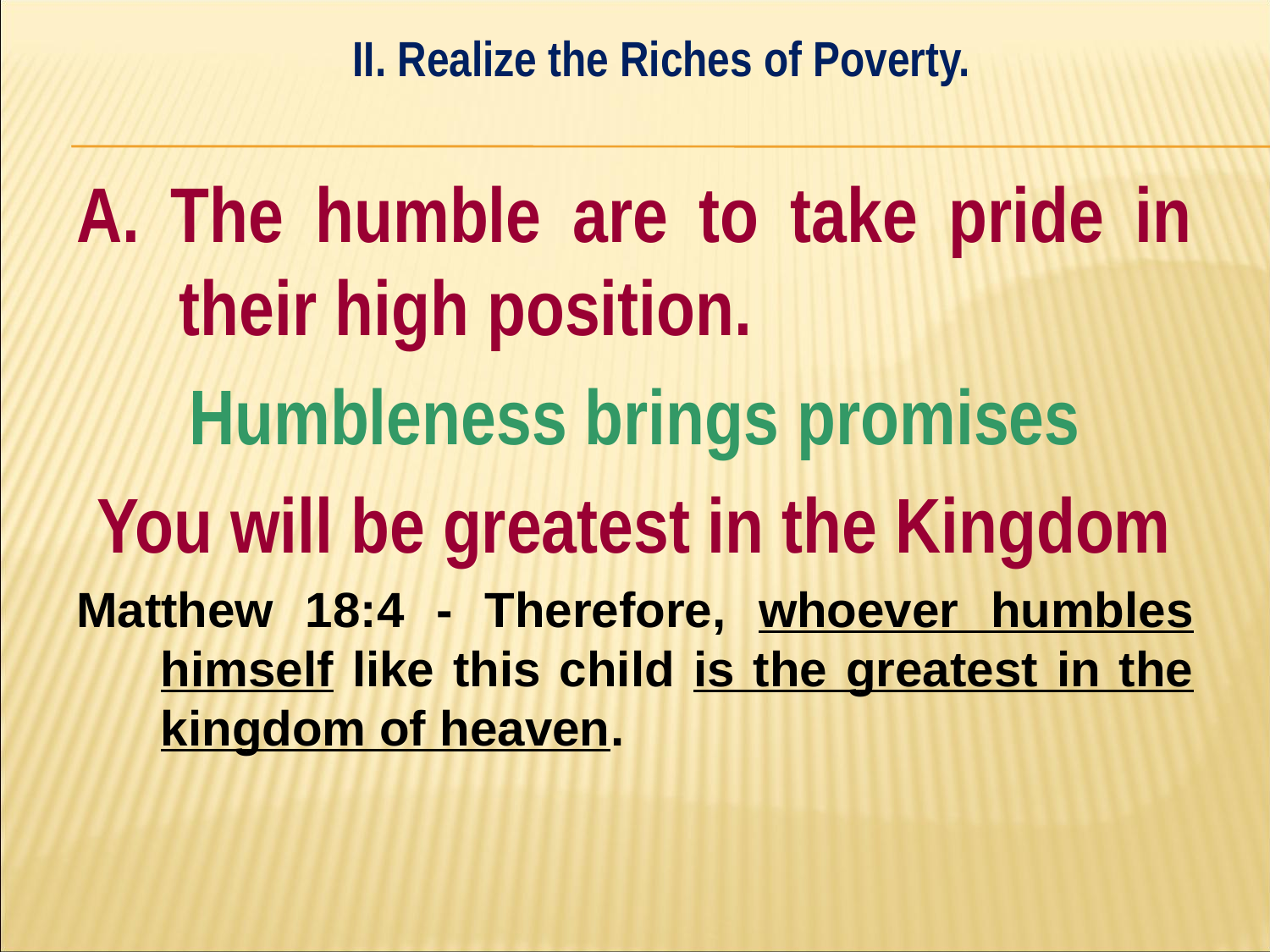

II. Realize the Riches of Poverty.
#
A. The humble are to take pride in their high position.
Humbleness brings promises
You will be greatest in the Kingdom
Matthew 18:4 - Therefore, whoever humbles himself like this child is the greatest in the kingdom of heaven.